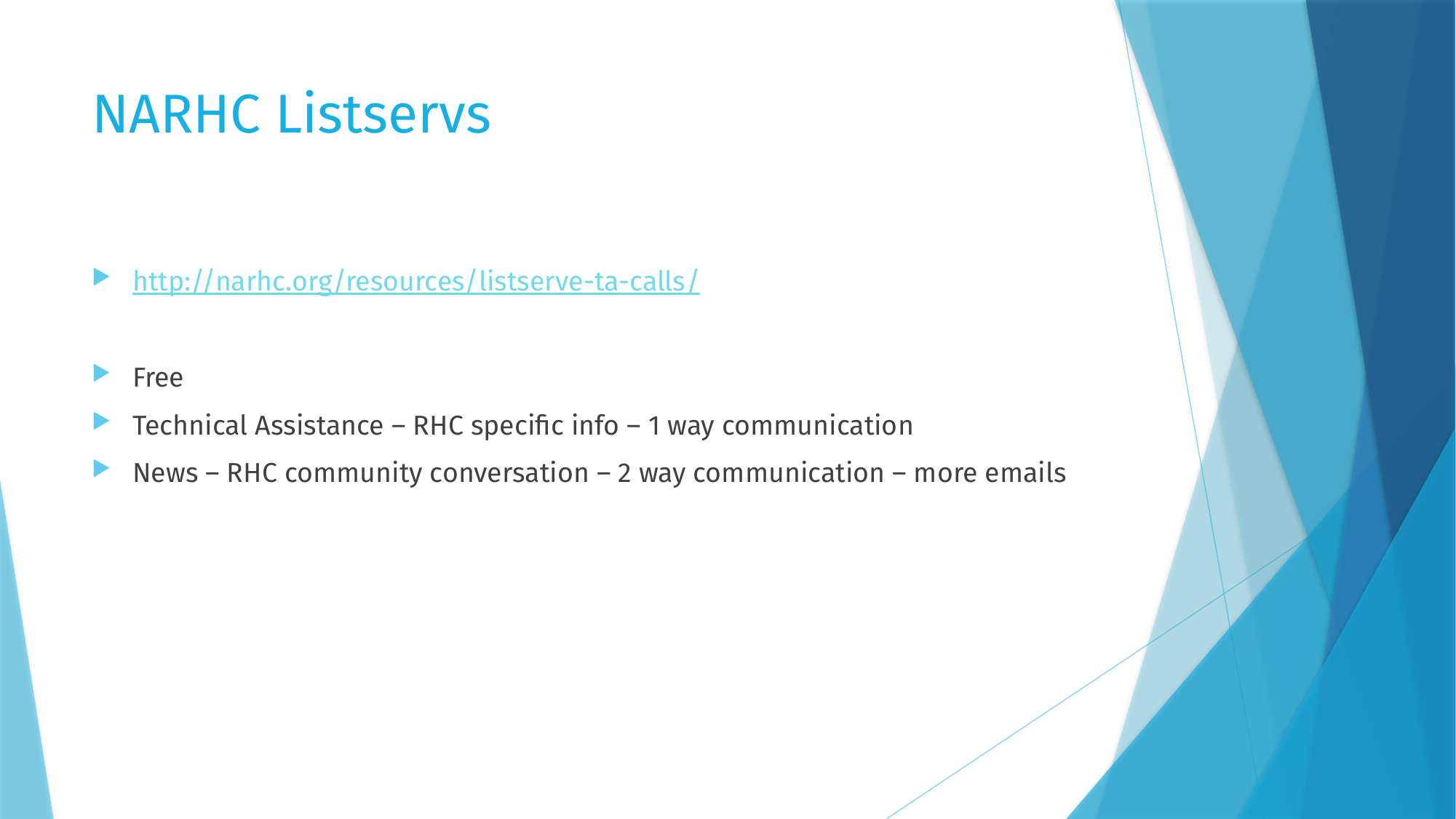

# NARHC Listservs
http://narhc.org/resources/listserve-ta-calls/

Free
Technical Assistance – RHC specific info – 1 way communication
News – RHC community conversation – 2 way communication – more emails